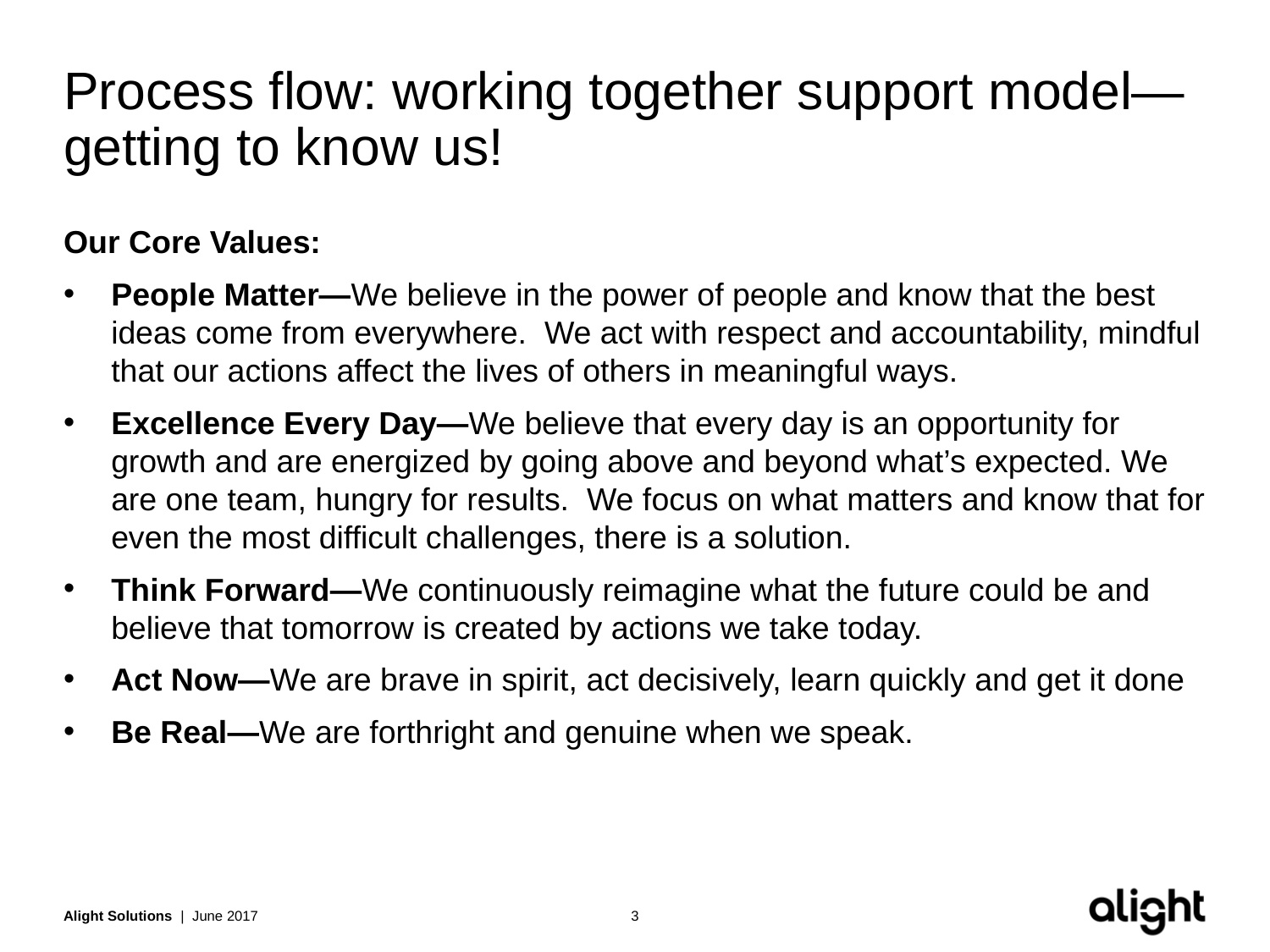

# Process flow: working together support model—getting to know us!
Our Core Values:
People Matter—We believe in the power of people and know that the best ideas come from everywhere.  We act with respect and accountability, mindful that our actions affect the lives of others in meaningful ways.
Excellence Every Day—We believe that every day is an opportunity for growth and are energized by going above and beyond what’s expected. We are one team, hungry for results.  We focus on what matters and know that for even the most difficult challenges, there is a solution.
Think Forward—We continuously reimagine what the future could be and believe that tomorrow is created by actions we take today.
Act Now—We are brave in spirit, act decisively, learn quickly and get it done
Be Real—We are forthright and genuine when we speak.